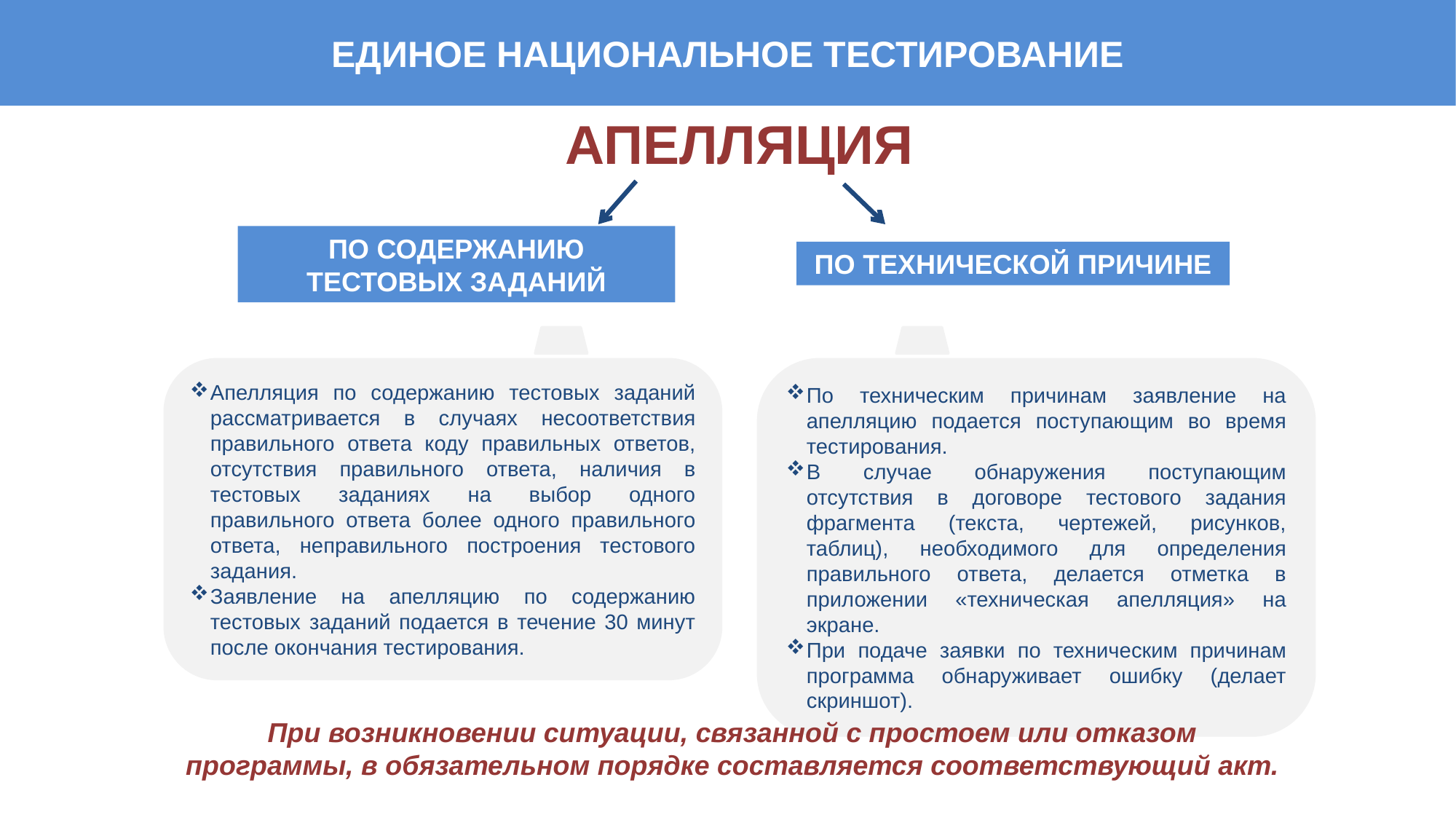

ЕДИНОЕ НАЦИОНАЛЬНОЕ ТЕСТИРОВАНИЕ
АПЕЛЛЯЦИЯ
ПО СОДЕРЖАНИЮ ТЕСТОВЫХ ЗАДАНИЙ
ПО ТЕХНИЧЕСКОЙ ПРИЧИНЕ

Апелляция по содержанию тестовых заданий рассматривается в случаях несоответствия правильного ответа коду правильных ответов, отсутствия правильного ответа, наличия в тестовых заданиях на выбор одного правильного ответа более одного правильного ответа, неправильного построения тестового задания.
Заявление на апелляцию по содержанию тестовых заданий подается в течение 30 минут после окончания тестирования.
По техническим причинам заявление на апелляцию подается поступающим во время тестирования.
В случае обнаружения поступающим отсутствия в договоре тестового задания фрагмента (текста, чертежей, рисунков, таблиц), необходимого для определения правильного ответа, делается отметка в приложении «техническая апелляция» на экране.
При подаче заявки по техническим причинам программа обнаруживает ошибку (делает скриншот).
При возникновении ситуации, связанной с простоем или отказом программы, в обязательном порядке составляется соответствующий акт.